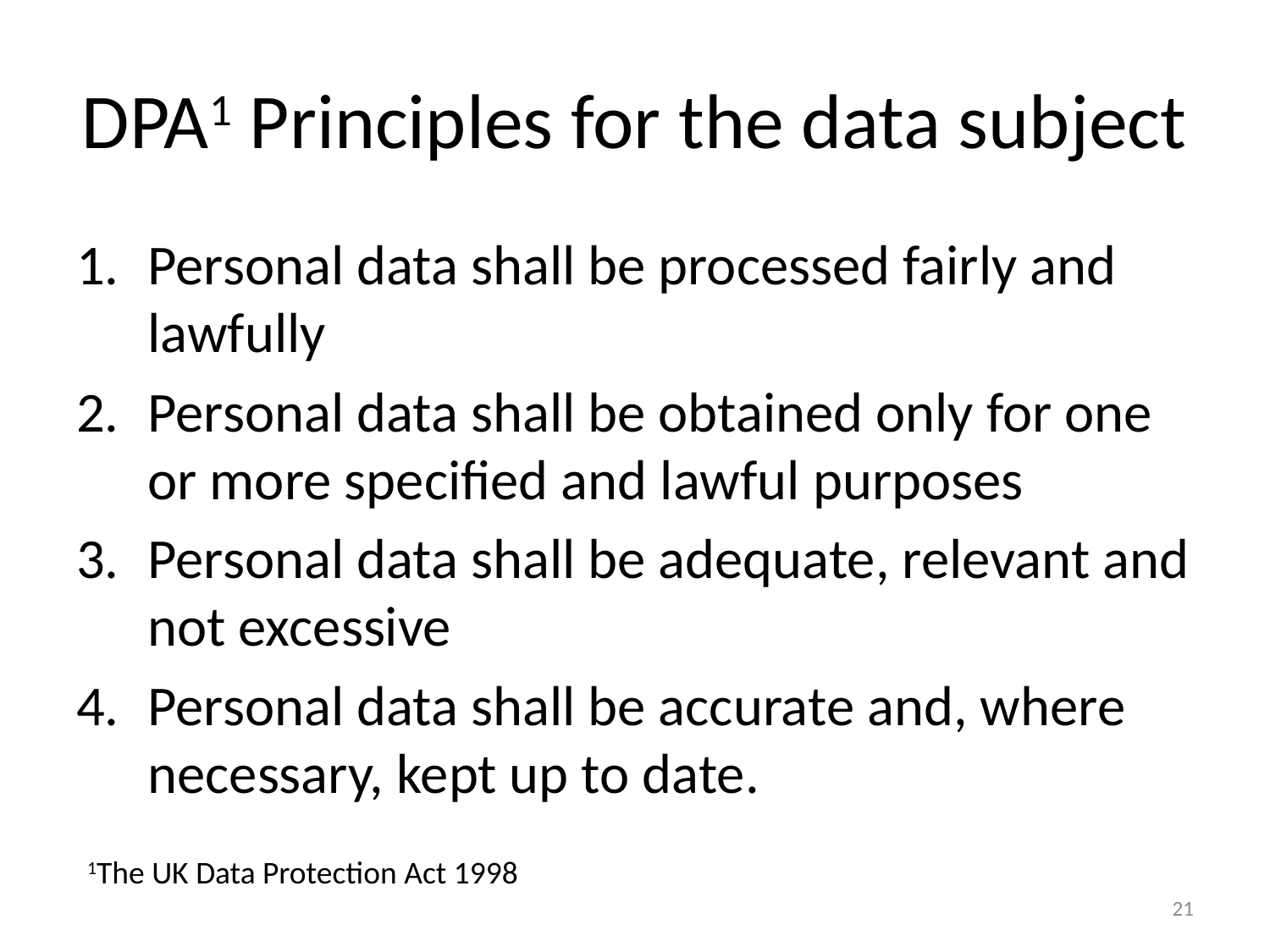

# DPA1 Principles for the data subject
Personal data shall be processed fairly and lawfully
Personal data shall be obtained only for one or more specified and lawful purposes
Personal data shall be adequate, relevant and not excessive
Personal data shall be accurate and, where necessary, kept up to date.

1The UK Data Protection Act 1998
21